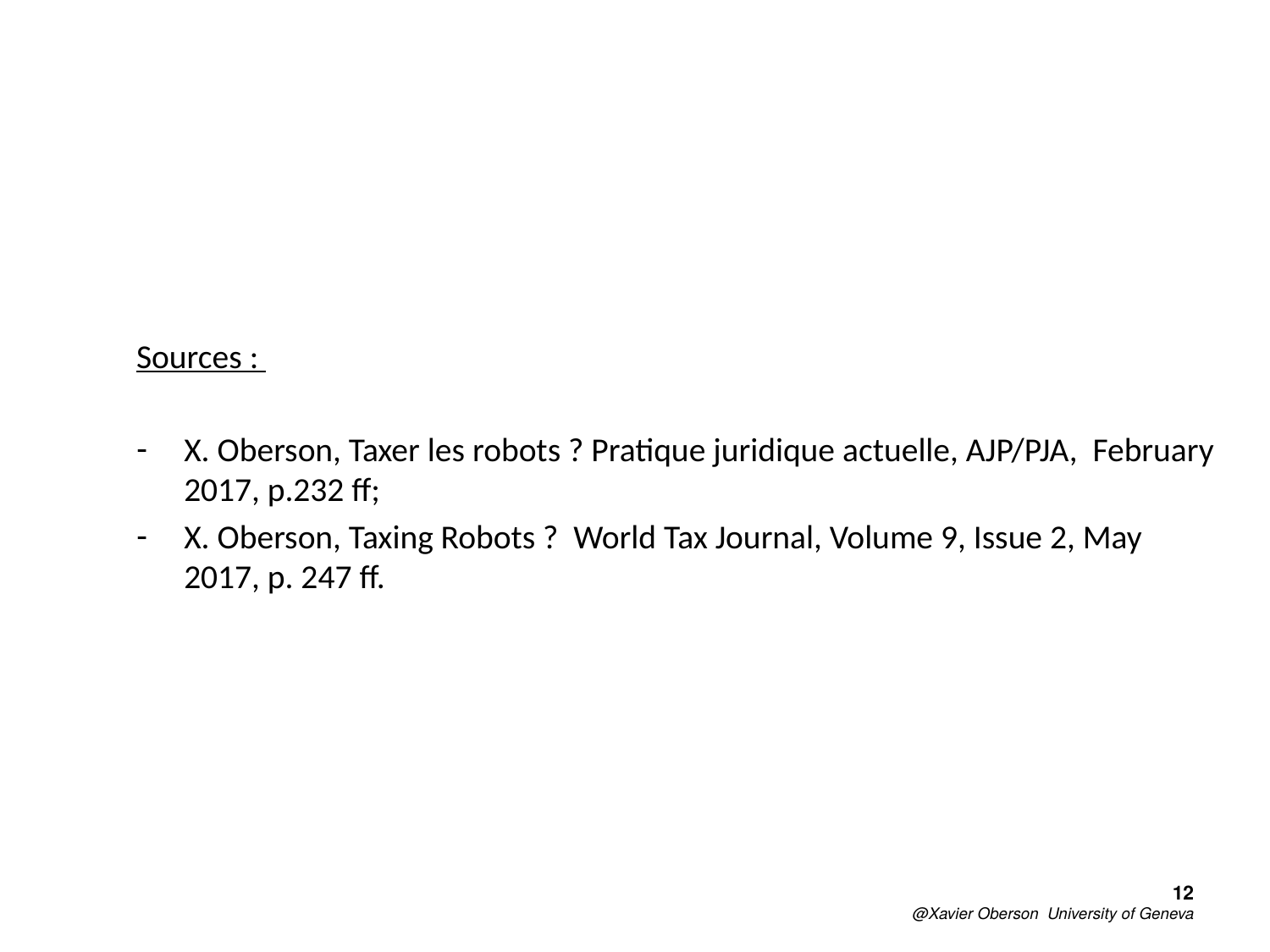

Sources :

X. Oberson, Taxer les robots ? Pratique juridique actuelle, AJP/PJA,  February 2017, p.232 ff;
X. Oberson, Taxing Robots ?  World Tax Journal, Volume 9, Issue 2, May 2017, p. 247 ff.

12
@Xavier Oberson  University of Geneva